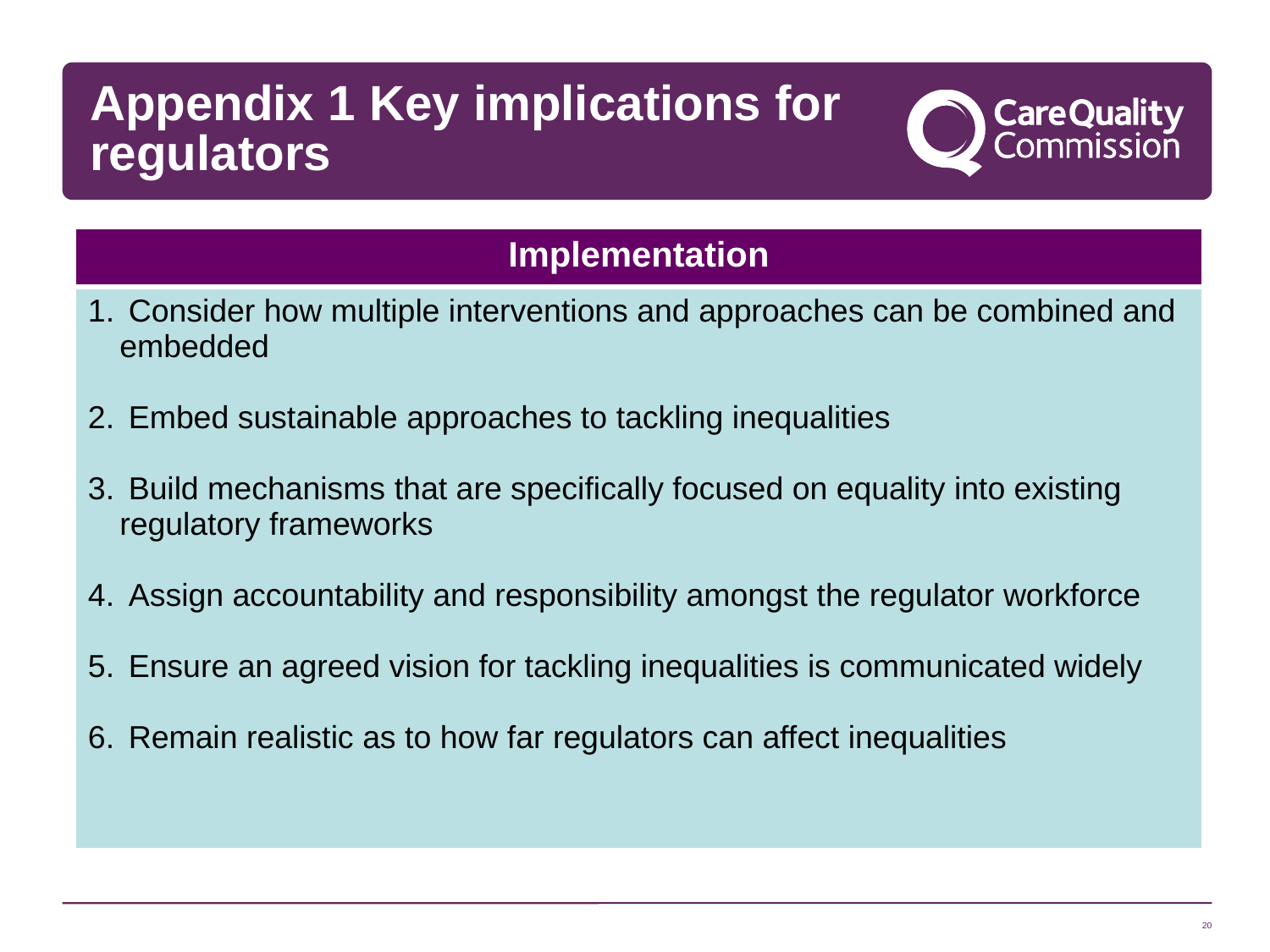

# Appendix 1 Key implications for regulators

| Implementation |
| --- |
| Consider how multiple interventions and approaches can be combined and embedded Embed sustainable approaches to tackling inequalities Build mechanisms that are specifically focused on equality into existing regulatory frameworks Assign accountability and responsibility amongst the regulator workforce Ensure an agreed vision for tackling inequalities is communicated widely Remain realistic as to how far regulators can affect inequalities |
20